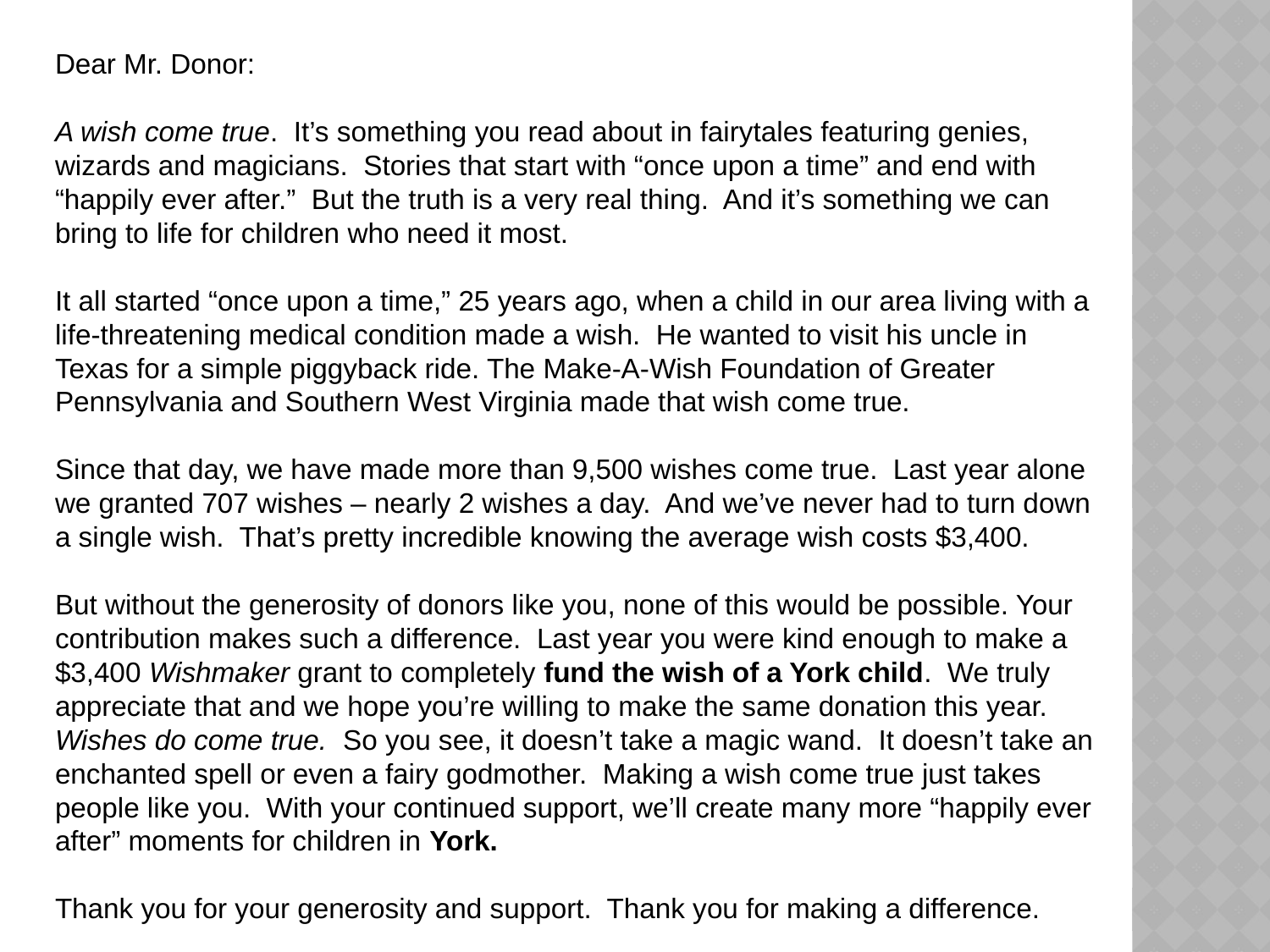

Dear Mr. Donor:

A wish come true.  It’s something you read about in fairytales featuring genies, wizards and magicians.  Stories that start with “once upon a time” and end with “happily ever after.”  But the truth is a very real thing.  And it’s something we can bring to life for children who need it most.

It all started “once upon a time,” 25 years ago, when a child in our area living with a life-threatening medical condition made a wish.  He wanted to visit his uncle in Texas for a simple piggyback ride. The Make-A-Wish Foundation of Greater Pennsylvania and Southern West Virginia made that wish come true.

Since that day, we have made more than 9,500 wishes come true.  Last year alone we granted 707 wishes – nearly 2 wishes a day.  And we’ve never had to turn down a single wish.  That’s pretty incredible knowing the average wish costs $3,400.

But without the generosity of donors like you, none of this would be possible. Your contribution makes such a difference.  Last year you were kind enough to make a $3,400 Wishmaker grant to completely fund the wish of a York child.  We truly appreciate that and we hope you’re willing to make the same donation this year.
Wishes do come true.  So you see, it doesn’t take a magic wand.  It doesn’t take an enchanted spell or even a fairy godmother.  Making a wish come true just takes people like you.  With your continued support, we’ll create many more “happily ever after” moments for children in York.

Thank you for your generosity and support.  Thank you for making a difference.